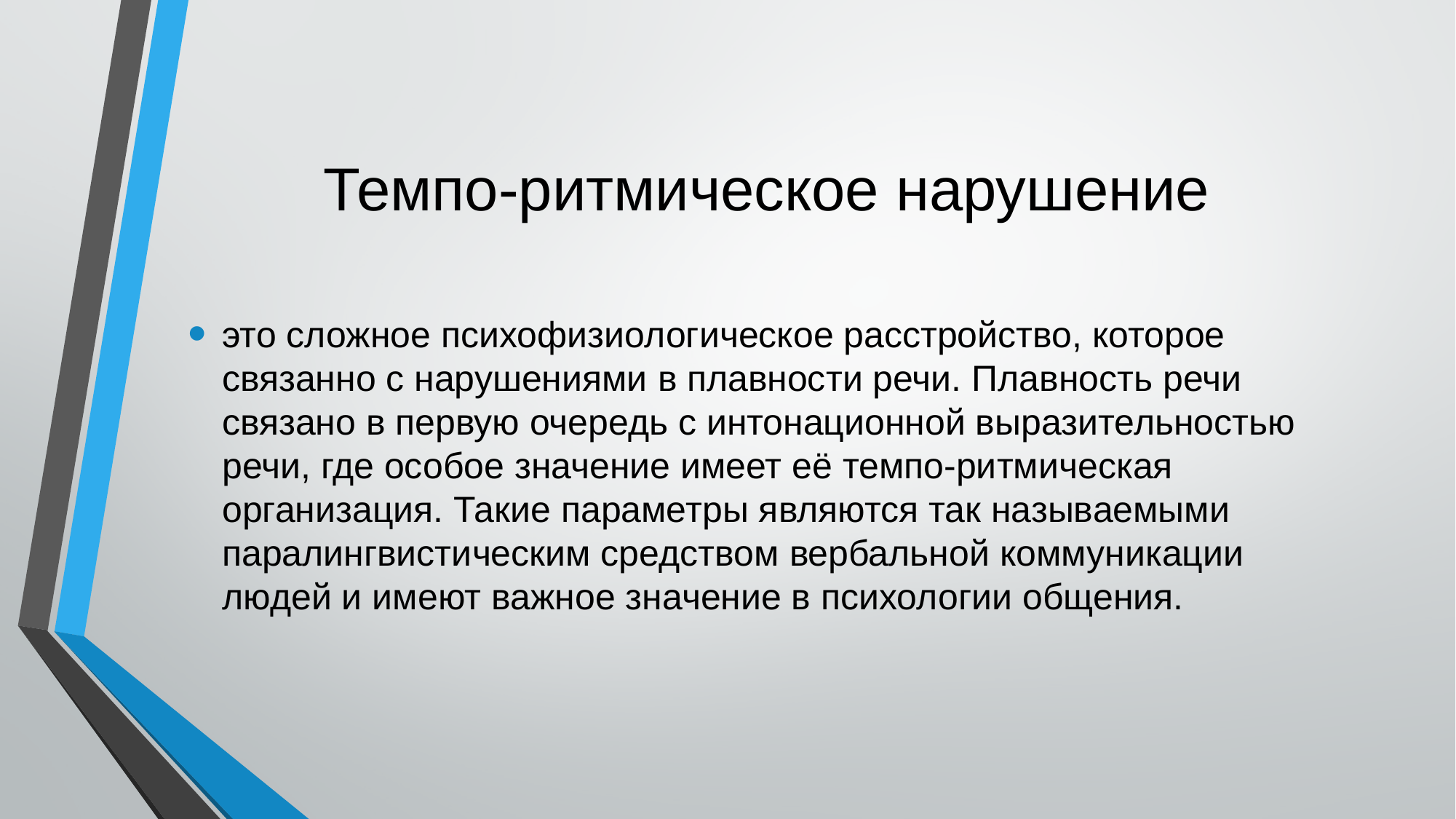

# Темпо-ритмическое нарушение
это сложное психофизиологическое расстройство, которое связанно с нарушениями в плавности речи. Плавность речи связано в первую очередь с интонационной выразительностью речи, где особое значение имеет её темпо-ритмическая организация. Такие параметры являются так называемыми паралингвистическим средством вербальной коммуникации людей и имеют важное значение в психологии общения.